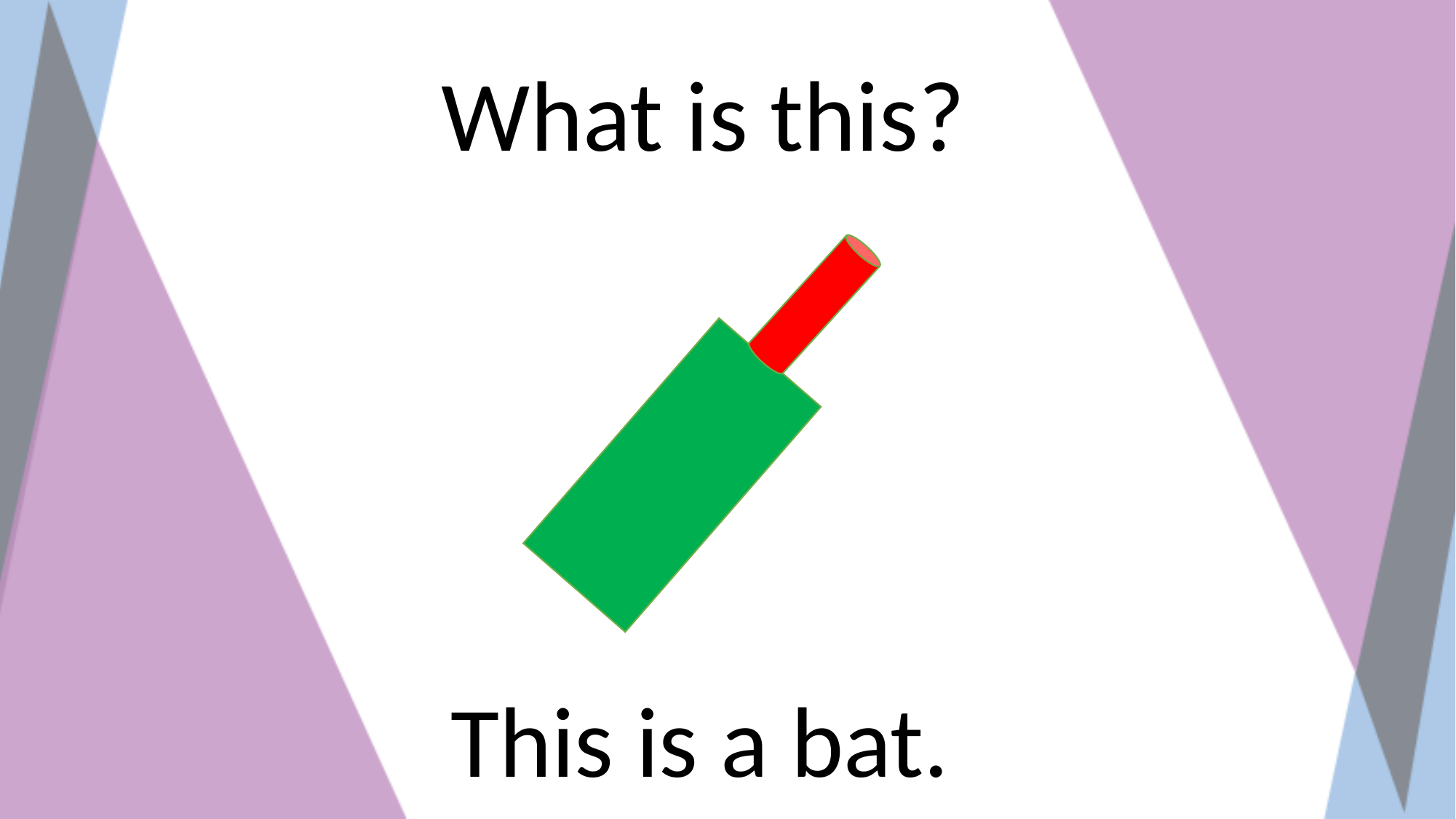

What is this?

	This is a bat.